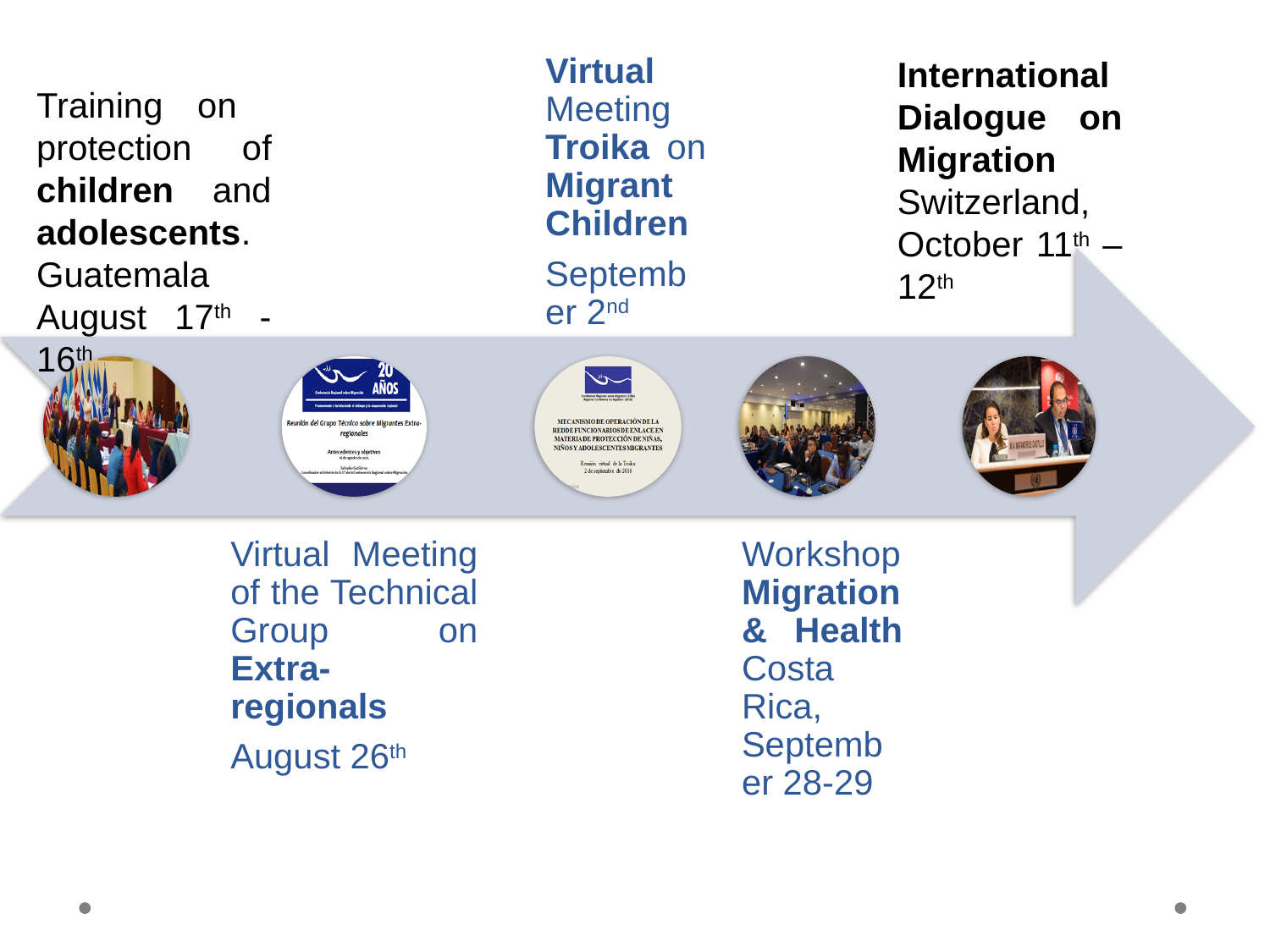

Virtual Meeting of the Technical Group on Extra-regionals
August 26th
Virtual Meeting Troika on Migrant Children
September 2nd
Workshop Migration & Health Costa Rica, September 28-29

International Dialogue on Migration Switzerland, October 11th – 12th

Training on  protection of children and adolescents. Guatemala August 17th -16th